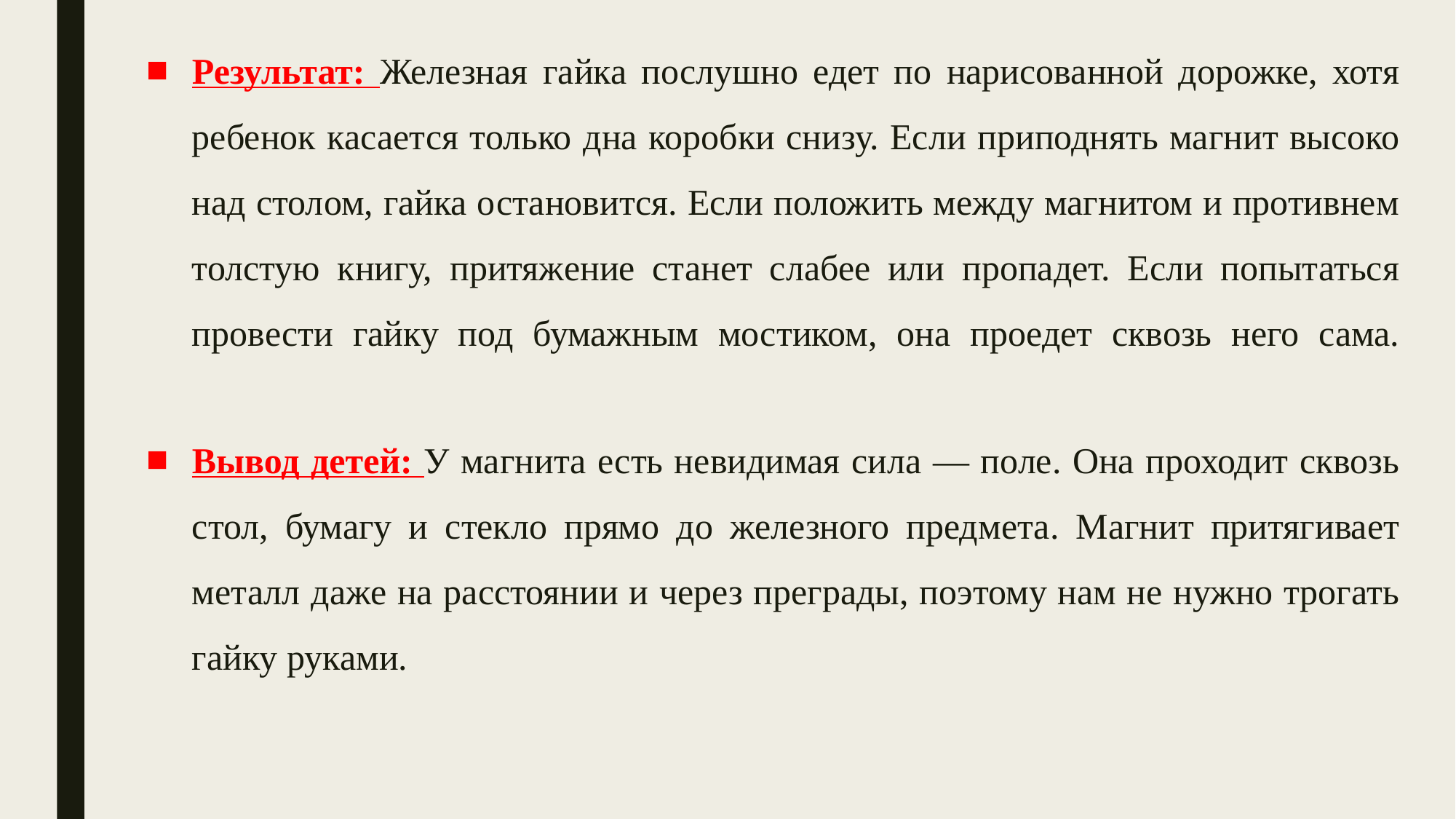

Результат: Железная гайка послушно едет по нарисованной дорожке, хотя ребенок касается только дна коробки снизу. Если приподнять магнит высоко над столом, гайка остановится. Если положить между магнитом и противнем толстую книгу, притяжение станет слабее или пропадет. Если попытаться провести гайку под бумажным мостиком, она проедет сквозь него сама.
Вывод детей: У магнита есть невидимая сила — поле. Она проходит сквозь стол, бумагу и стекло прямо до железного предмета. Магнит притягивает металл даже на расстоянии и через преграды, поэтому нам не нужно трогать гайку руками.
#